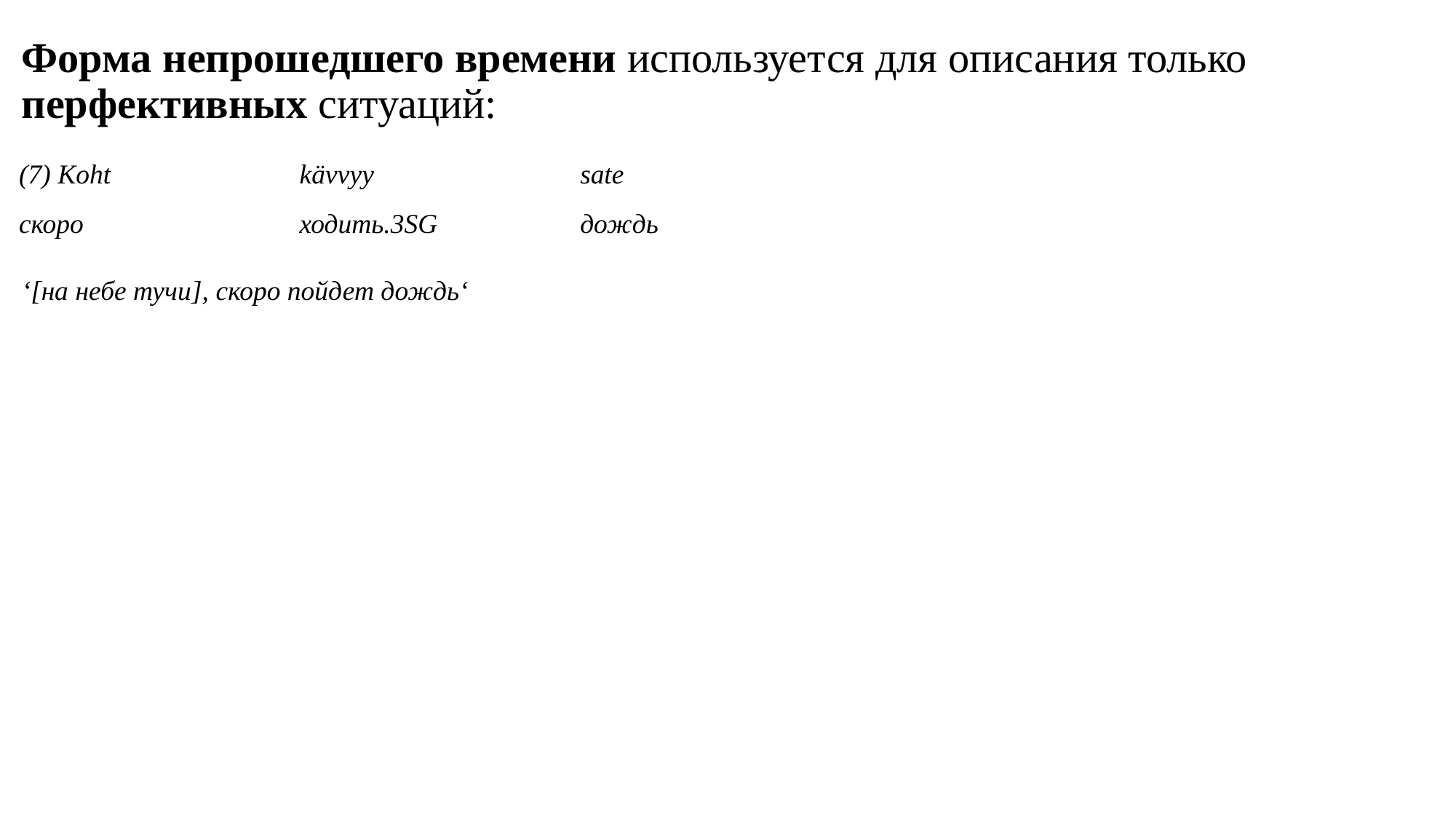

Форма непрошедшего времени используется для описания только перфективных ситуаций:

‘[на небе тучи], скоро пойдет дождь‘

| (7) Koht | kävvyy | sate |
| --- | --- | --- |
| скоро | ходить.3SG | дождь |